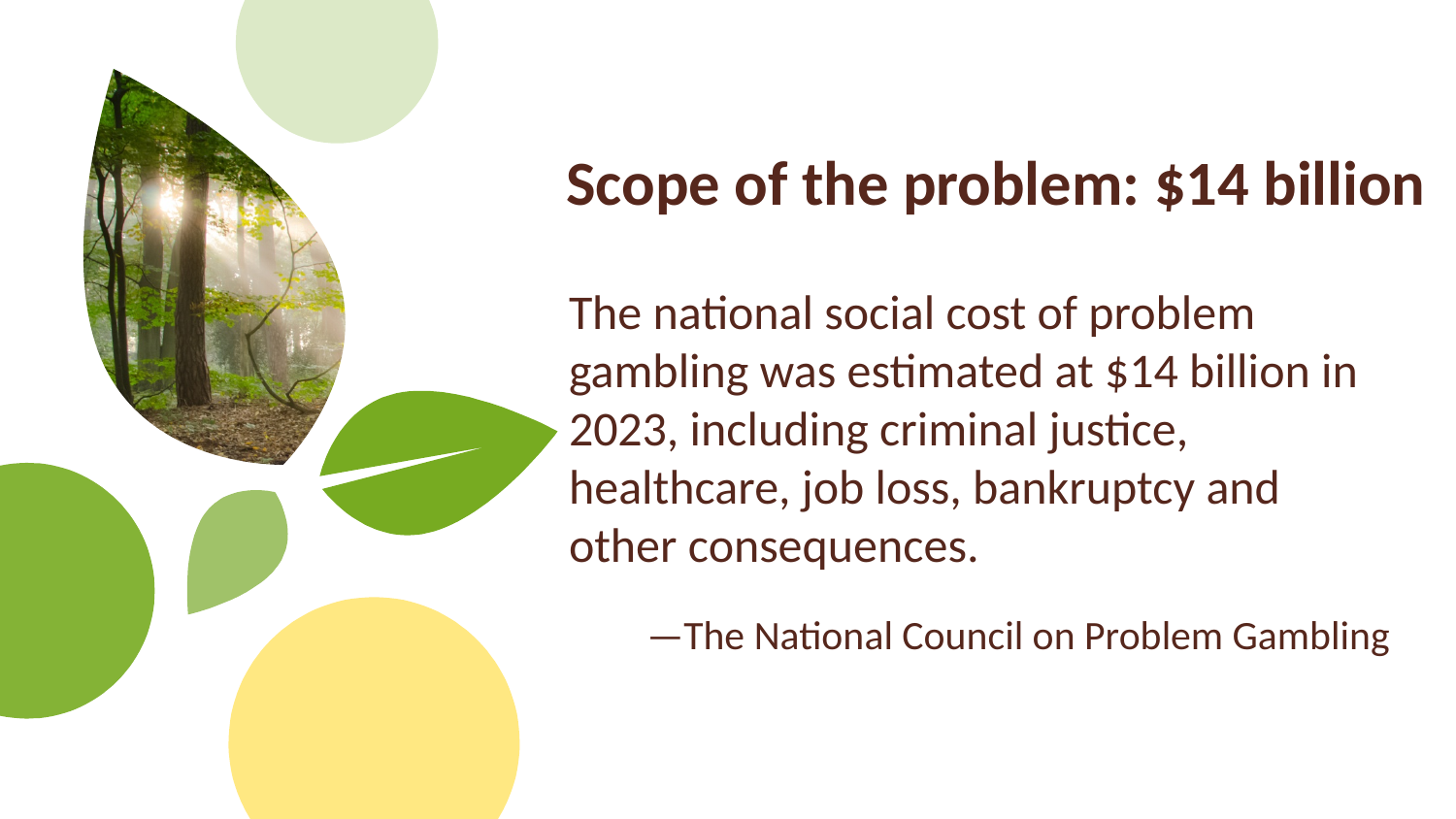

# Scope of the problem: $14 billion

The national social cost of problem gambling was estimated at $14 billion in 2023, including criminal justice, healthcare, job loss, bankruptcy and other consequences.
—The National Council on Problem Gambling